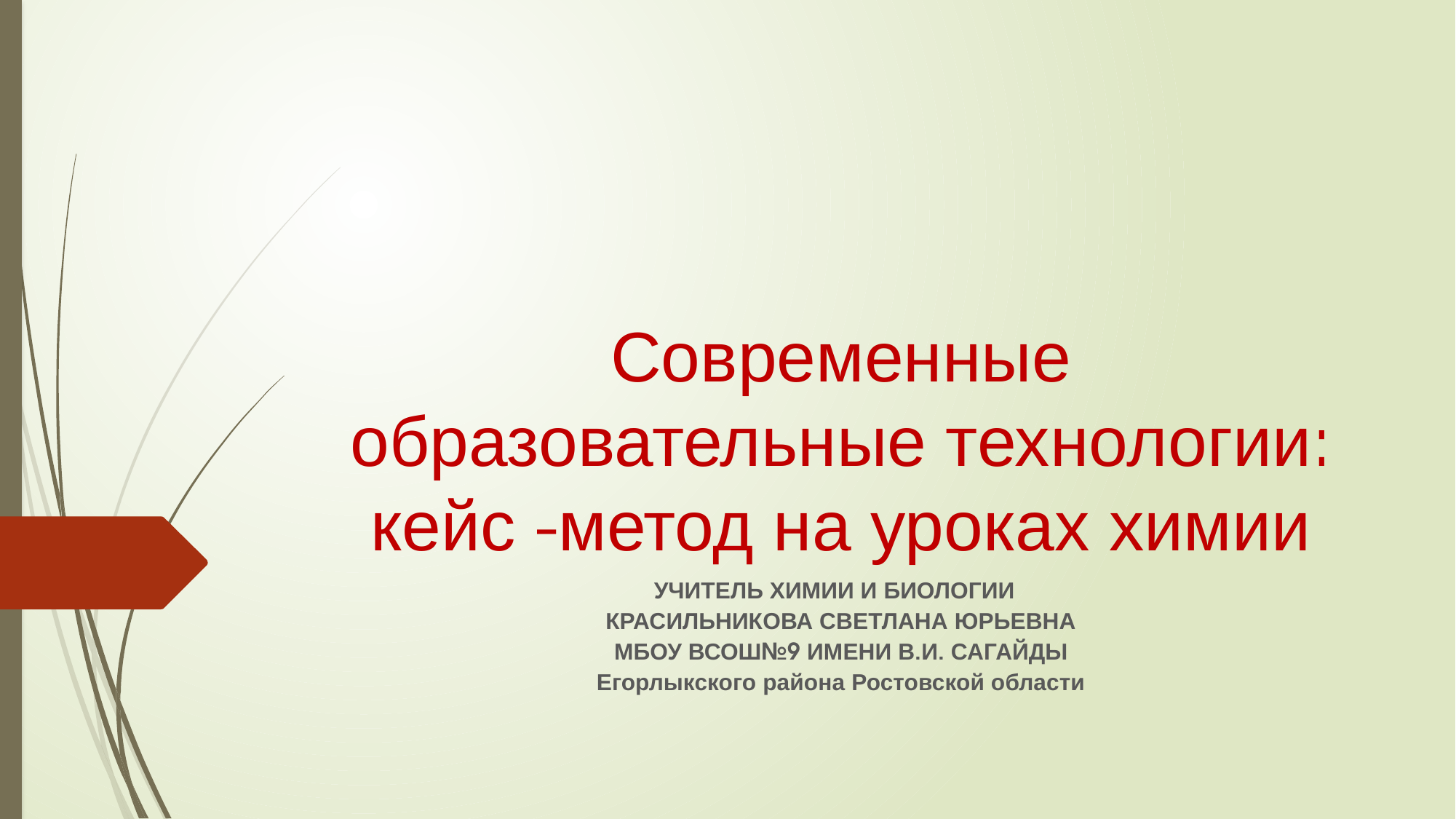

# Современные образовательные технологии: кейс -метод на уроках химии
УЧИТЕЛЬ ХИМИИ И БИОЛОГИИ
КРАСИЛЬНИКОВА СВЕТЛАНА ЮРЬЕВНА
МБОУ ВСОШ№9 ИМЕНИ В.И. САГАЙДЫ
Егорлыкского района Ростовской области